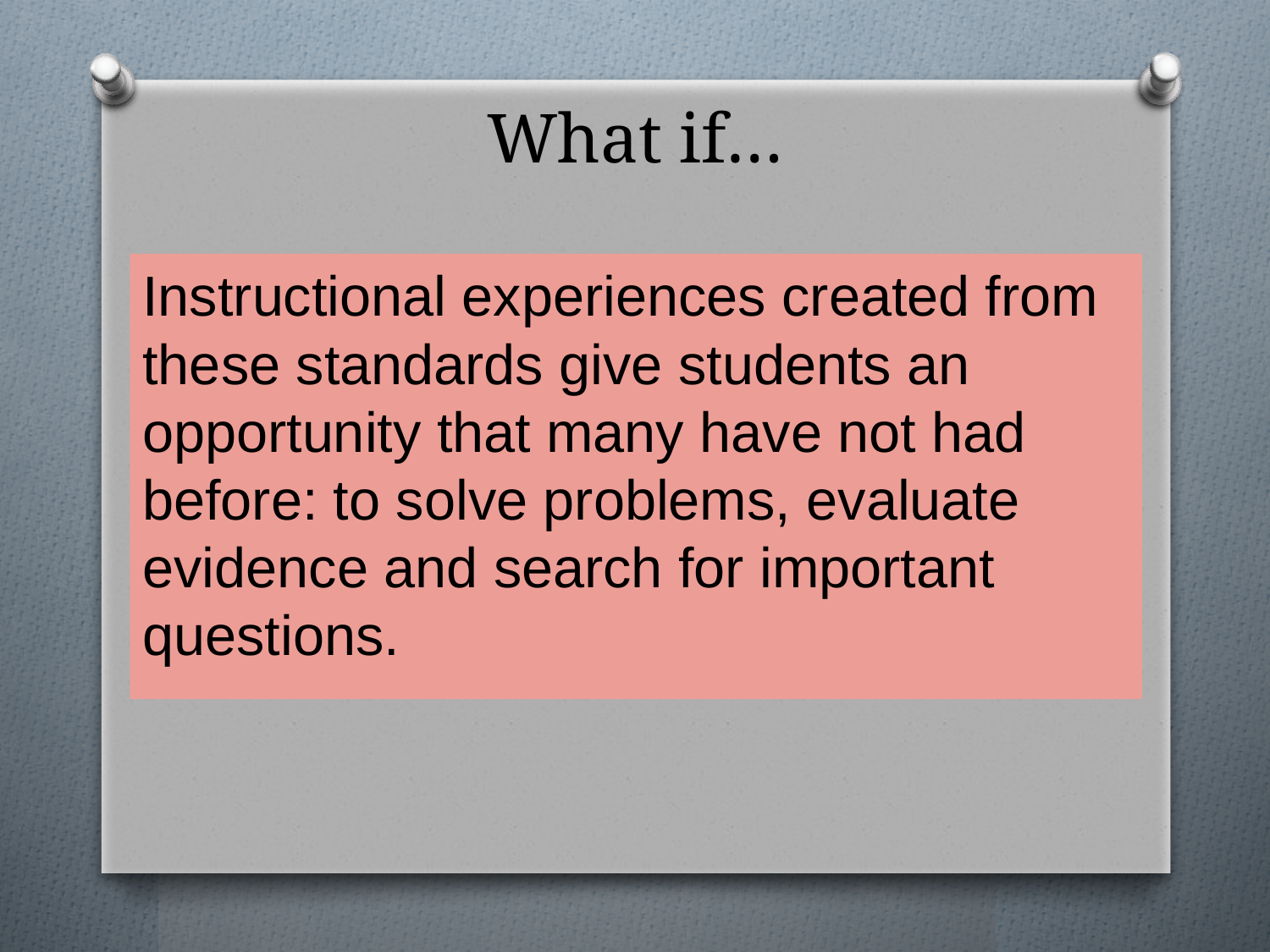

# What if…
Instructional experiences created from these standards give students an opportunity that many have not had before: to solve problems, evaluate evidence and search for important questions.